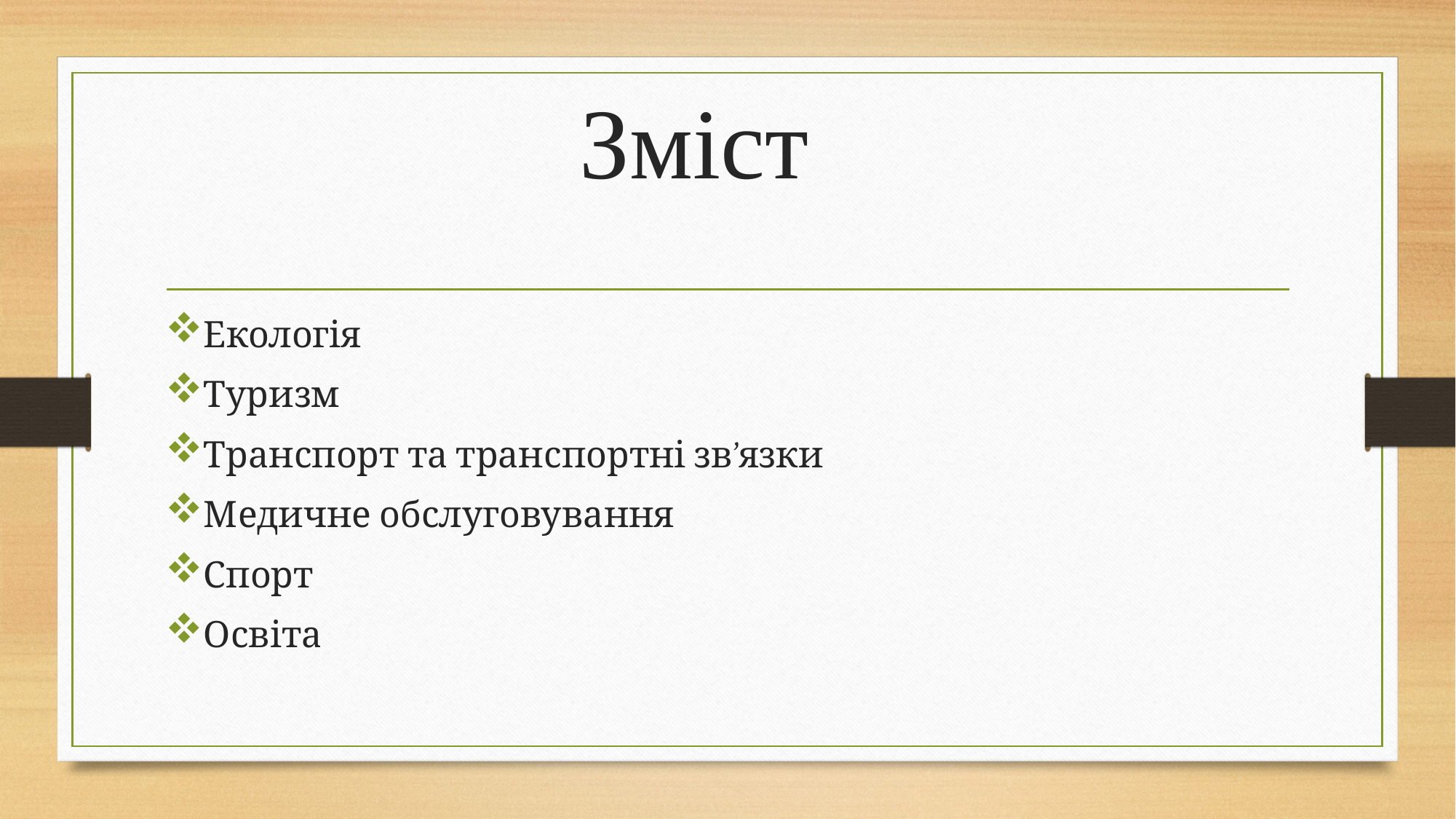

# Зміст
Екологія
Туризм
Транспорт та транспортні зв’язки
Медичне обслуговування
Спорт
Освіта